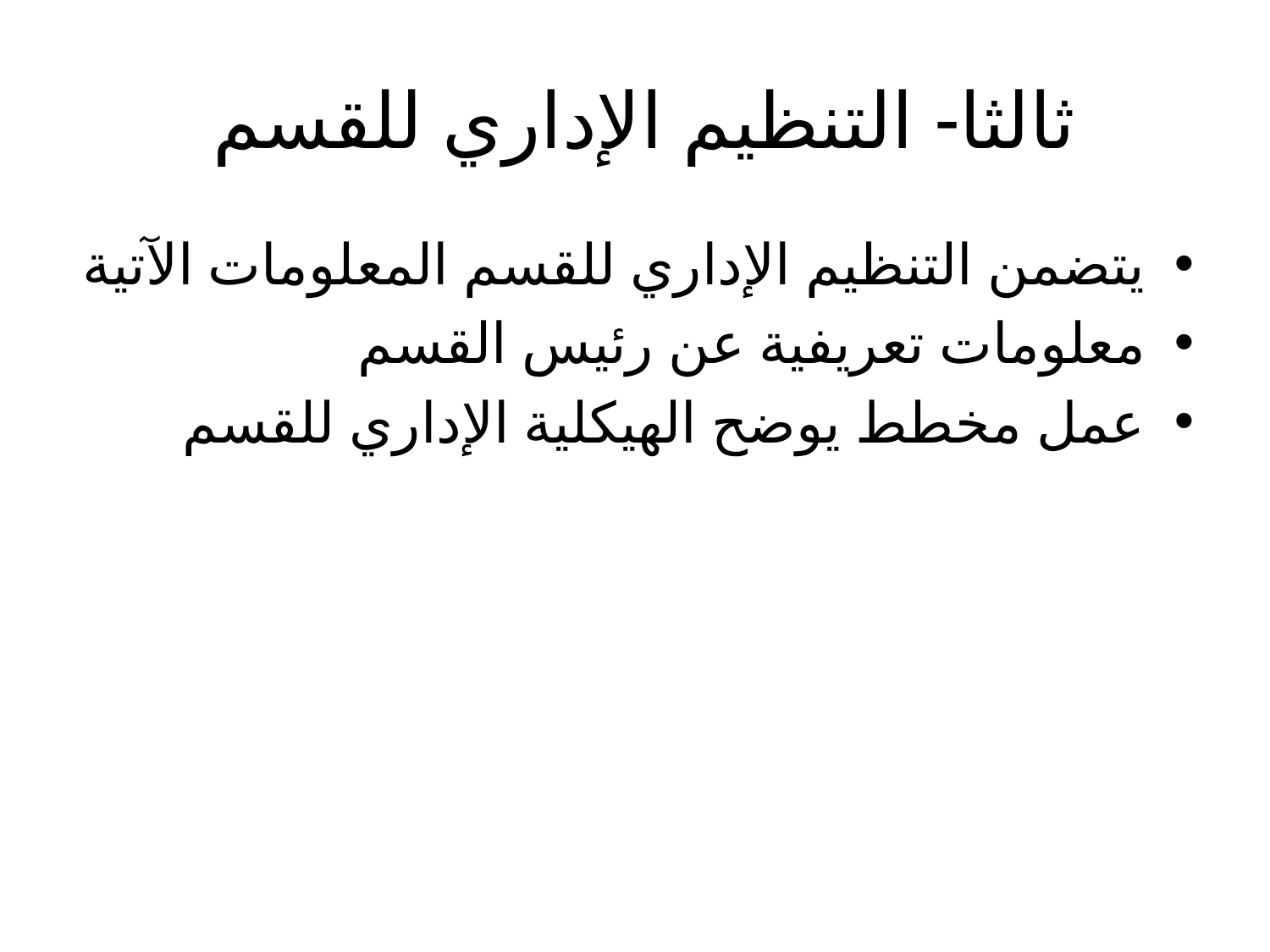

# ثالثا- التنظيم الإداري للقسم
يتضمن التنظيم الإداري للقسم المعلومات الآتية
معلومات تعريفية عن رئيس القسم
عمل مخطط يوضح الهيكلية الإداري للقسم